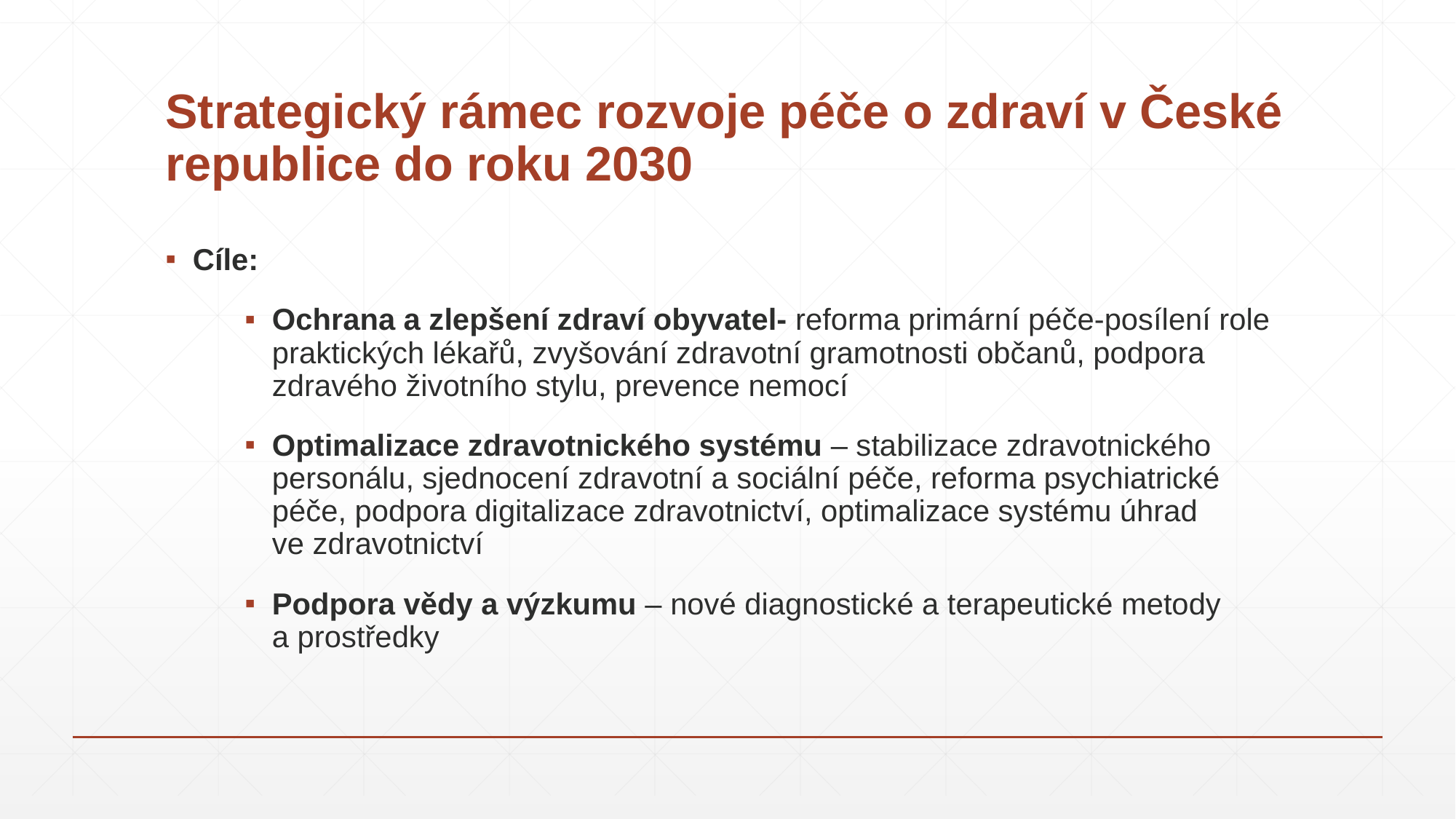

# Strategický rámec rozvoje péče o zdraví v České republice do roku 2030
Cíle:
Ochrana a zlepšení zdraví obyvatel- reforma primární péče-posílení role praktických lékařů, zvyšování zdravotní gramotnosti občanů, podpora zdravého životního stylu, prevence nemocí
Optimalizace zdravotnického systému – stabilizace zdravotnického personálu, sjednocení zdravotní a sociální péče, reforma psychiatrické péče, podpora digitalizace zdravotnictví, optimalizace systému úhrad         ve zdravotnictví
Podpora vědy a výzkumu – nové diagnostické a terapeutické metody        a prostředky